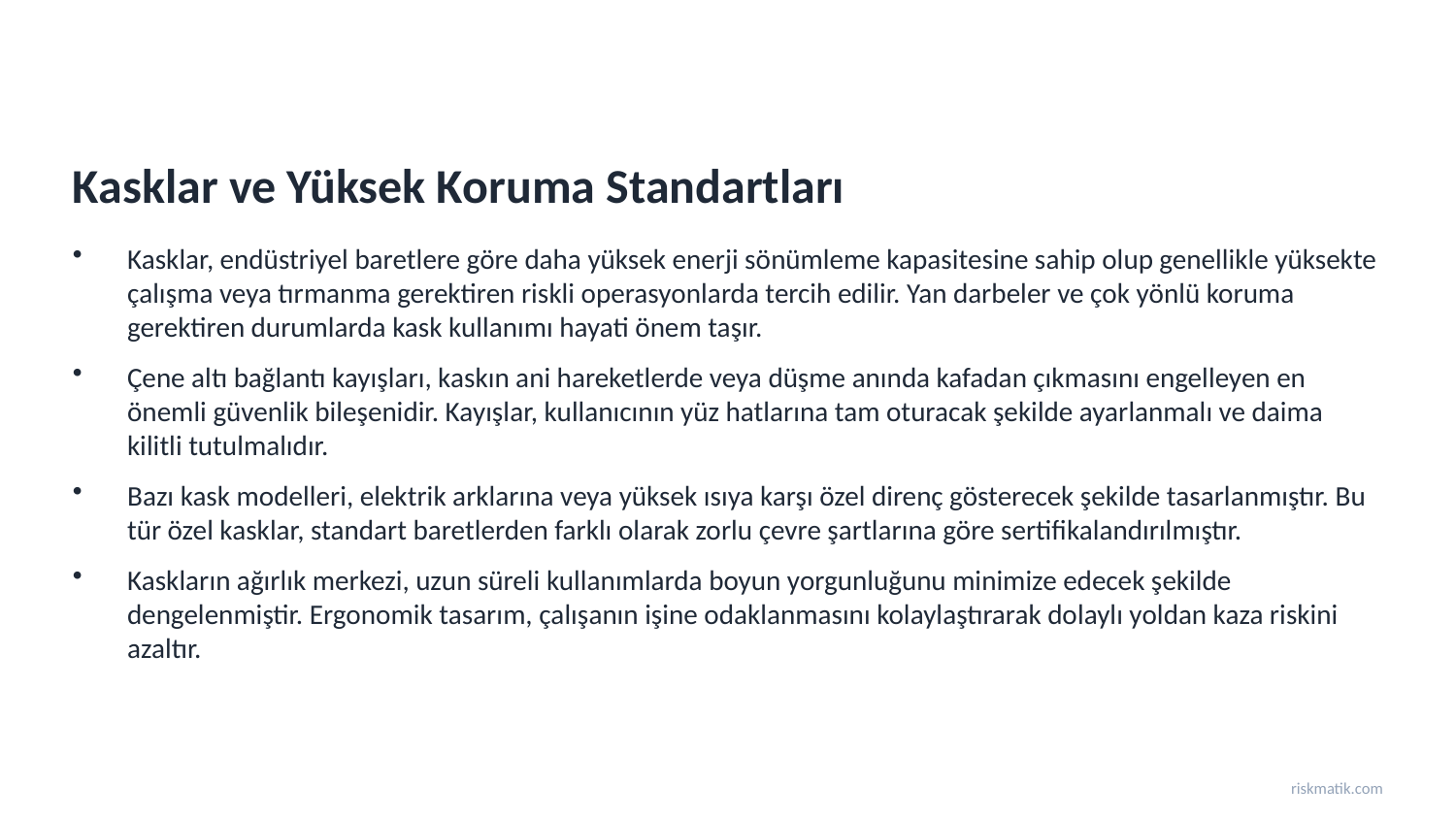

Kasklar ve Yüksek Koruma Standartları
Kasklar, endüstriyel baretlere göre daha yüksek enerji sönümleme kapasitesine sahip olup genellikle yüksekte çalışma veya tırmanma gerektiren riskli operasyonlarda tercih edilir. Yan darbeler ve çok yönlü koruma gerektiren durumlarda kask kullanımı hayati önem taşır.
Çene altı bağlantı kayışları, kaskın ani hareketlerde veya düşme anında kafadan çıkmasını engelleyen en önemli güvenlik bileşenidir. Kayışlar, kullanıcının yüz hatlarına tam oturacak şekilde ayarlanmalı ve daima kilitli tutulmalıdır.
Bazı kask modelleri, elektrik arklarına veya yüksek ısıya karşı özel direnç gösterecek şekilde tasarlanmıştır. Bu tür özel kasklar, standart baretlerden farklı olarak zorlu çevre şartlarına göre sertifikalandırılmıştır.
Kaskların ağırlık merkezi, uzun süreli kullanımlarda boyun yorgunluğunu minimize edecek şekilde dengelenmiştir. Ergonomik tasarım, çalışanın işine odaklanmasını kolaylaştırarak dolaylı yoldan kaza riskini azaltır.
riskmatik.com